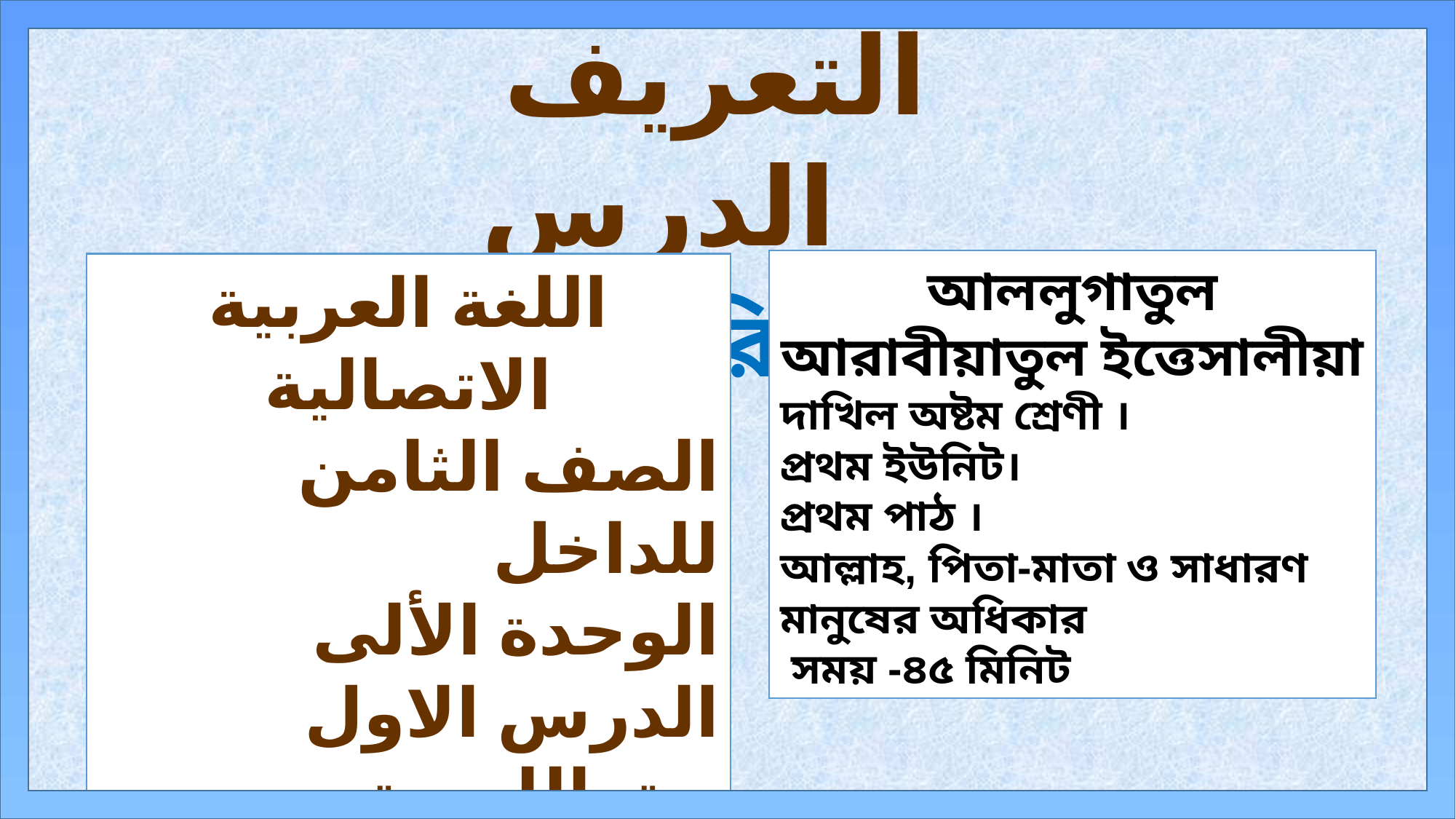

التعريف الدرس
পাঠ পরিচিতি
আললুগাতুল আরাবীয়াতুল ইত্তেসালীয়া
দাখিল অষ্টম শ্রেণী ।
প্রথম ইউনিট।
প্রথম পাঠ ।
আল্লাহ, পিতা-মাতা ও সাধারণ মানুষের অধিকার
 সময় -৪৫ মিনিট
اللغة العربية الاتصالية
الصف الثامن للداخل
الوحدة الألى
الدرس الاول
حق الله حق الوالدين والناس
الساعة: ٤٥ دقاقة